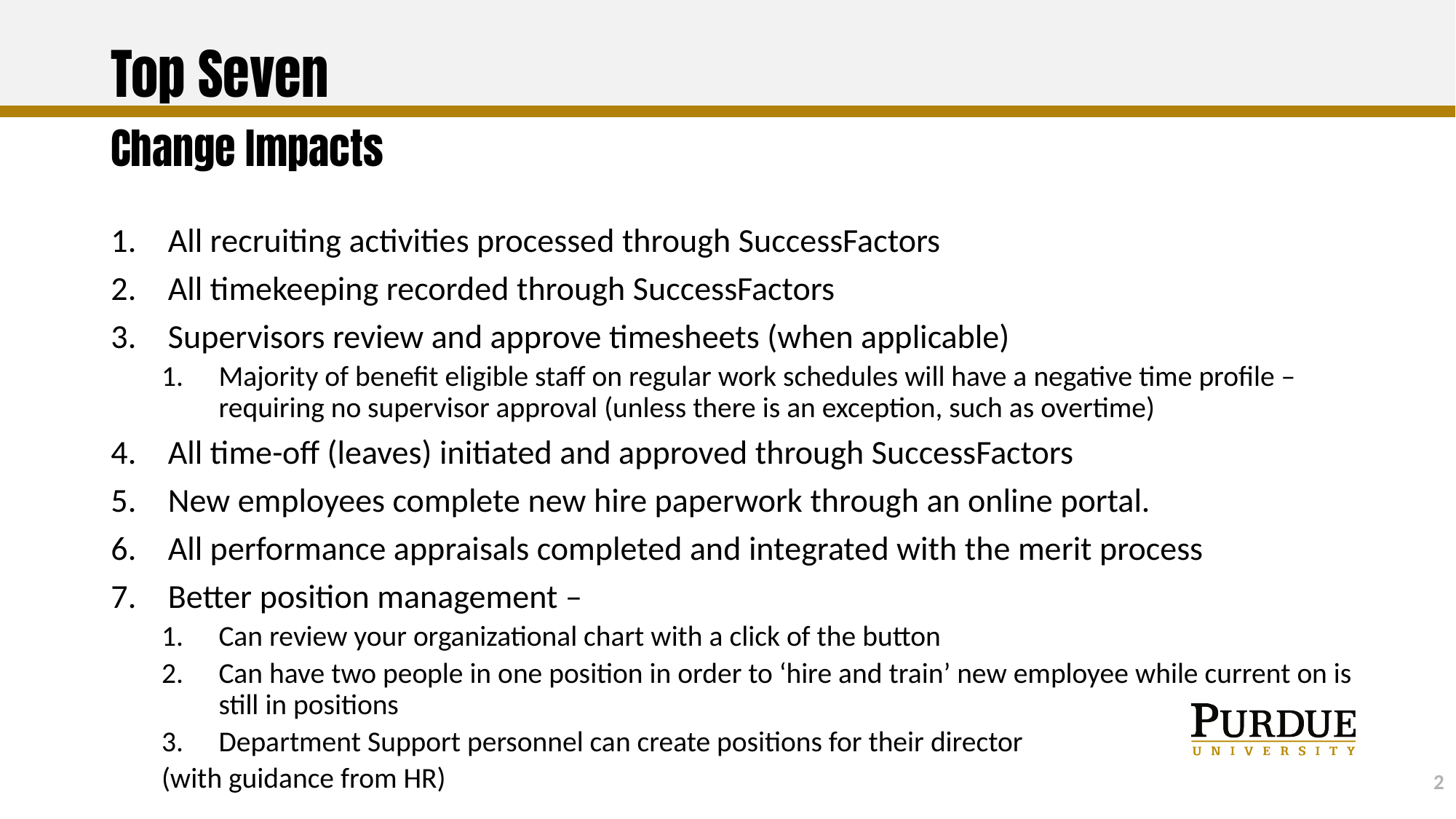

# Top Seven
Change Impacts
All recruiting activities processed through SuccessFactors
All timekeeping recorded through SuccessFactors
Supervisors review and approve timesheets (when applicable)
Majority of benefit eligible staff on regular work schedules will have a negative time profile – requiring no supervisor approval (unless there is an exception, such as overtime)
All time-off (leaves) initiated and approved through SuccessFactors
New employees complete new hire paperwork through an online portal.
All performance appraisals completed and integrated with the merit process
Better position management –
Can review your organizational chart with a click of the button
Can have two people in one position in order to ‘hire and train’ new employee while current on is still in positions
Department Support personnel can create positions for their director
	(with guidance from HR)

2